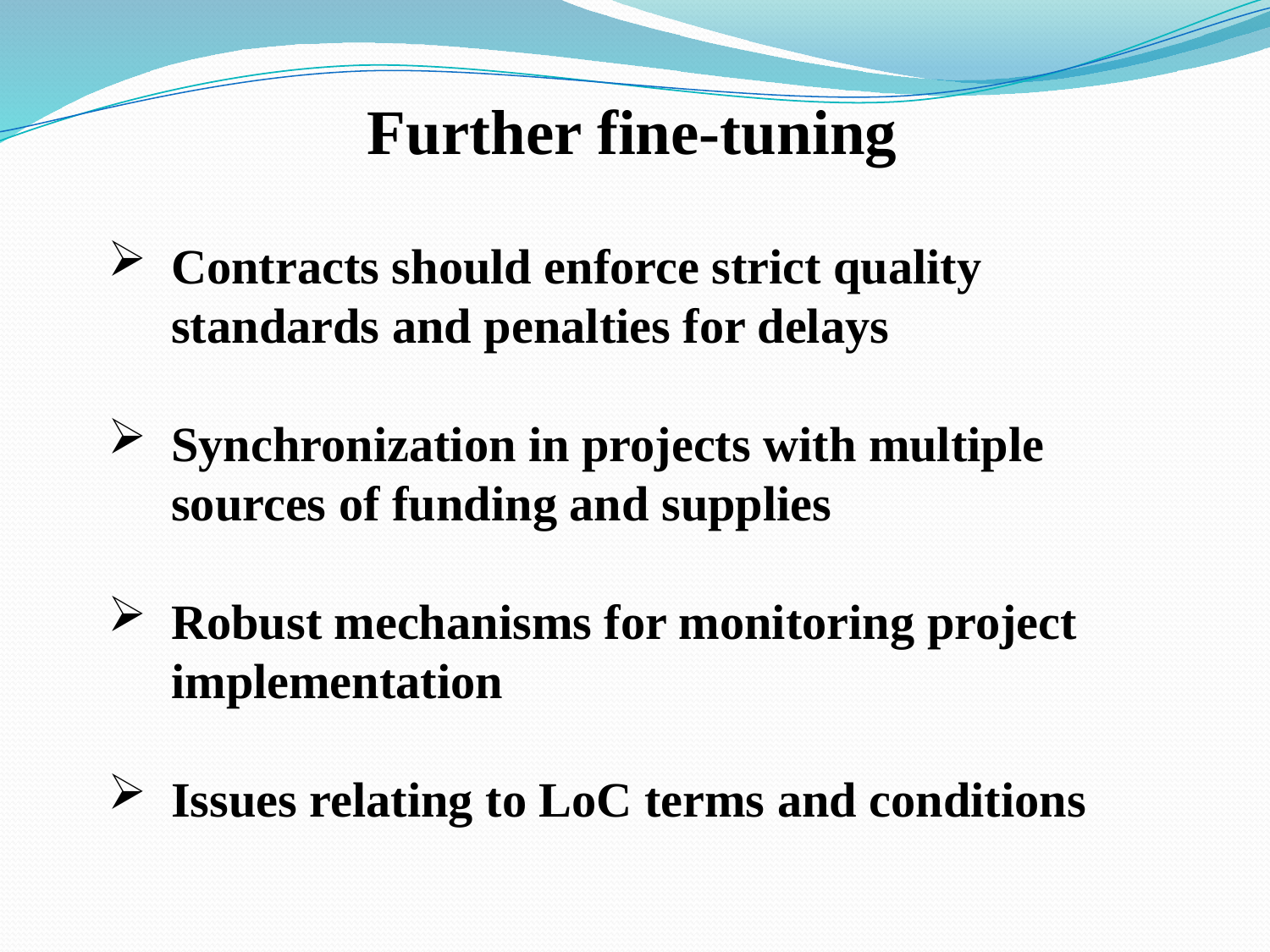

Further fine-tuning

Contracts should enforce strict quality standards and penalties for delays

Synchronization in projects with multiple sources of funding and supplies

Robust mechanisms for monitoring project implementation

Issues relating to LoC terms and conditions